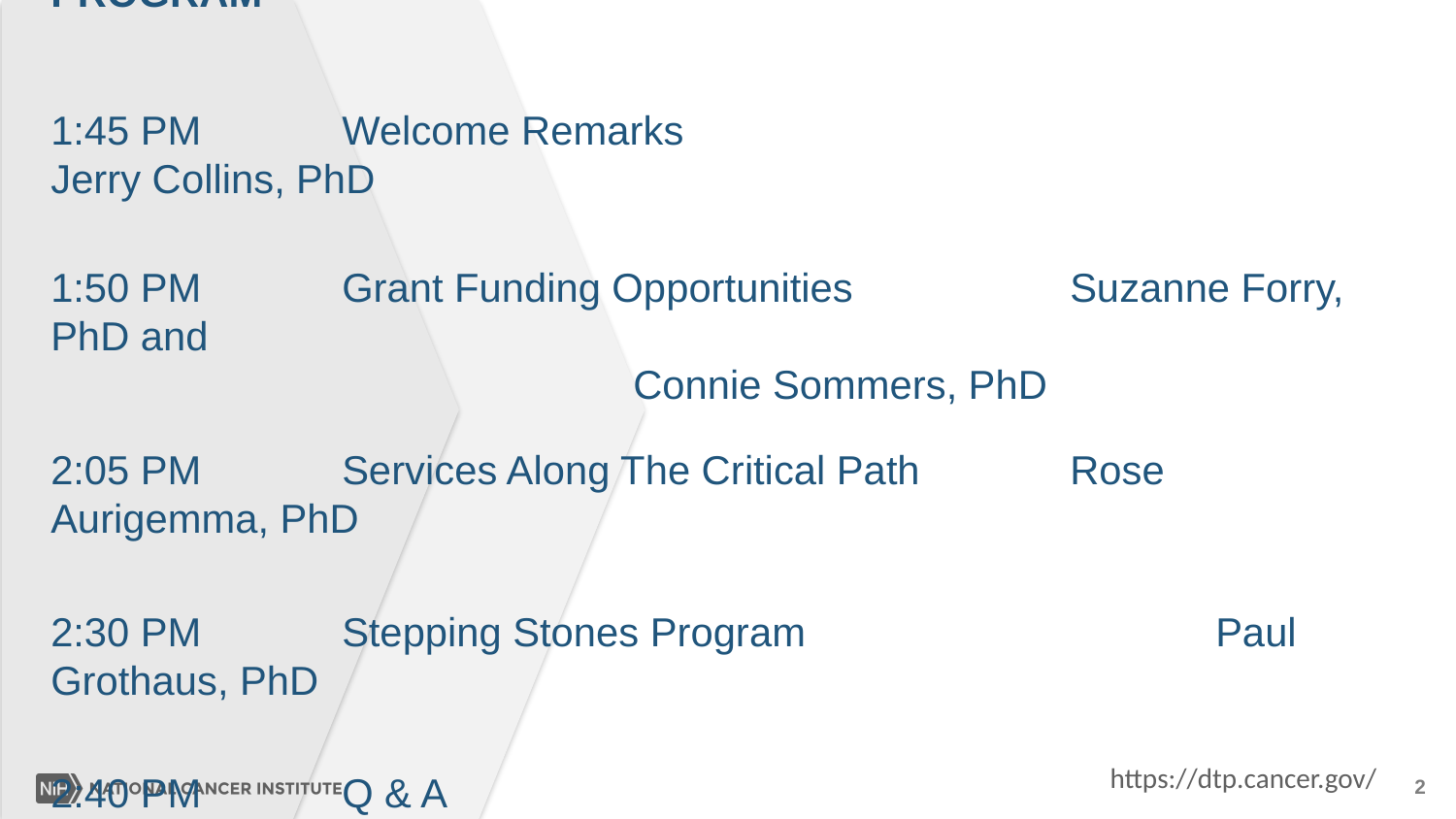

PROGRAM

1:45 PM	Welcome Remarks					Jerry Collins, PhD

1:50 PM	Grant Funding Opportunities		Suzanne Forry, PhD and 												Connie Sommers, PhD
2:05 PM	Services Along The Critical Path		Rose Aurigemma, PhD

2:30 PM 	Stepping Stones Program			Paul Grothaus, PhD

2:40 PM 	Q & A
https://dtp.cancer.gov/